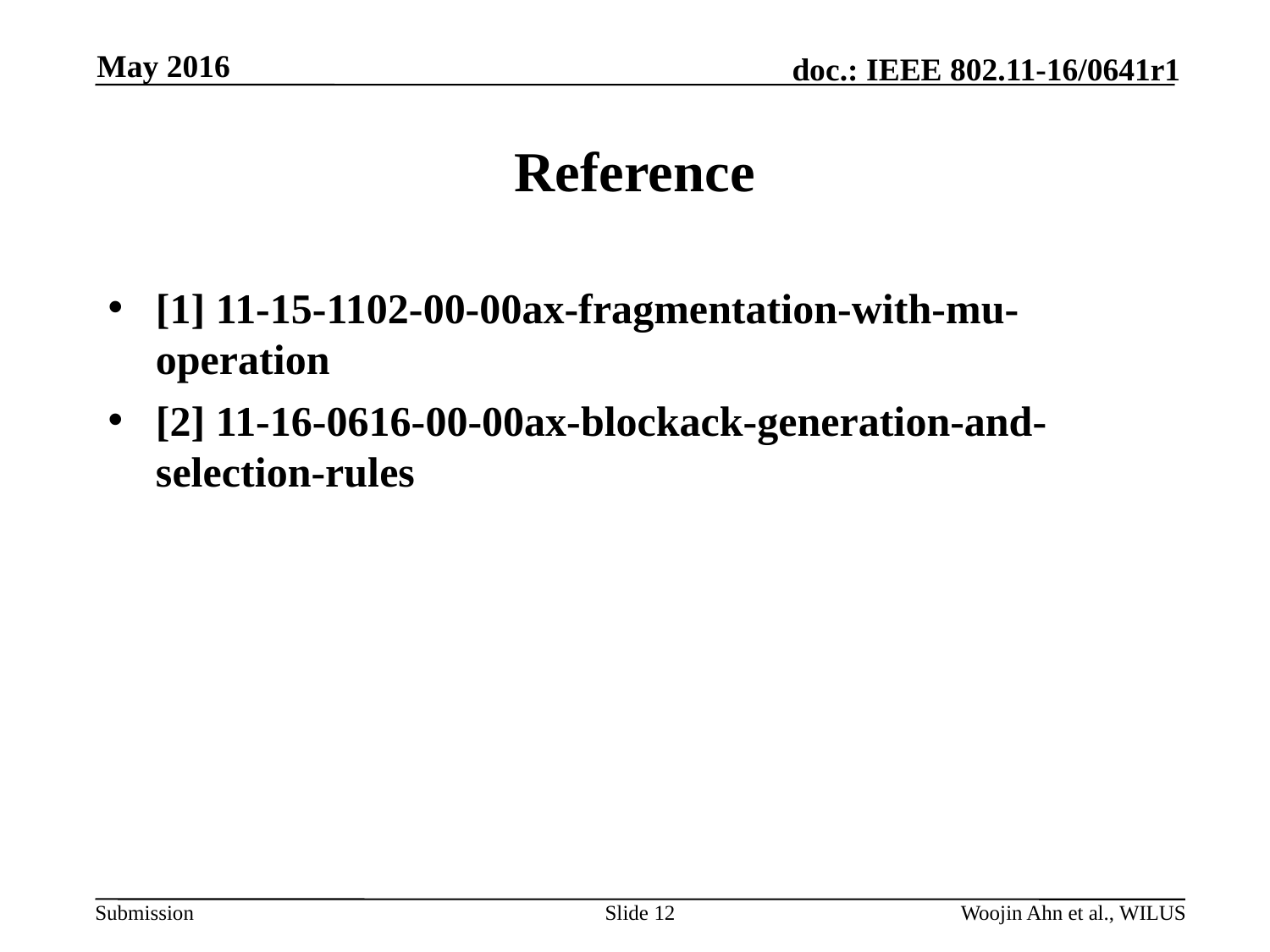

May 2016
# Reference
[1] 11-15-1102-00-00ax-fragmentation-with-mu-operation
[2] 11-16-0616-00-00ax-blockack-generation-and-selection-rules
Slide 12
Woojin Ahn et al., WILUS